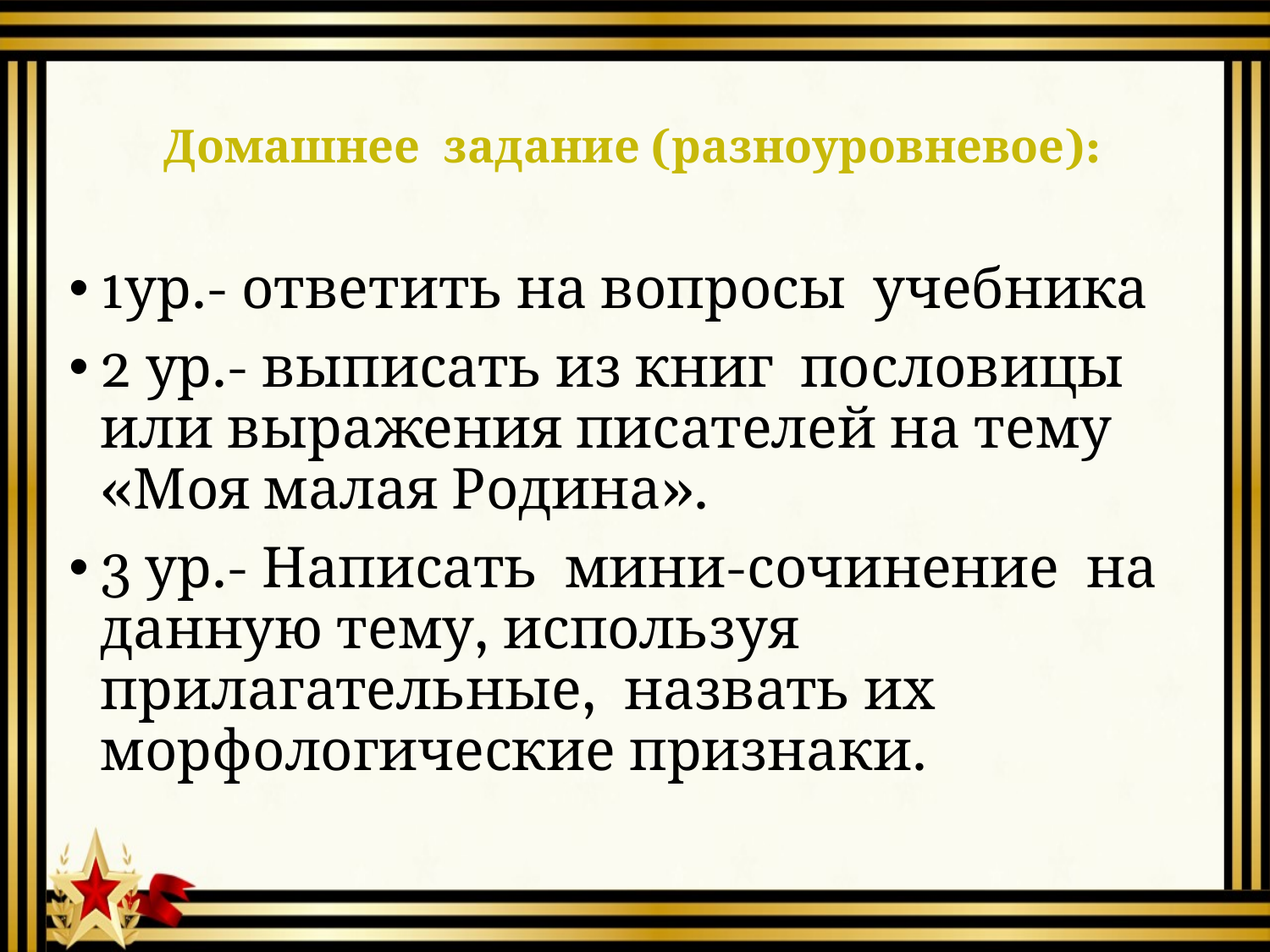

# Домашнее  задание (разноуровневое):
1ур.- ответить на вопросы  учебника
2 ур.- выписать из книг  пословицы или выражения писателей на тему «Моя малая Родина».
3 ур.- Написать  мини-сочинение  на данную тему, используя прилагательные,  назвать их морфологические признаки.